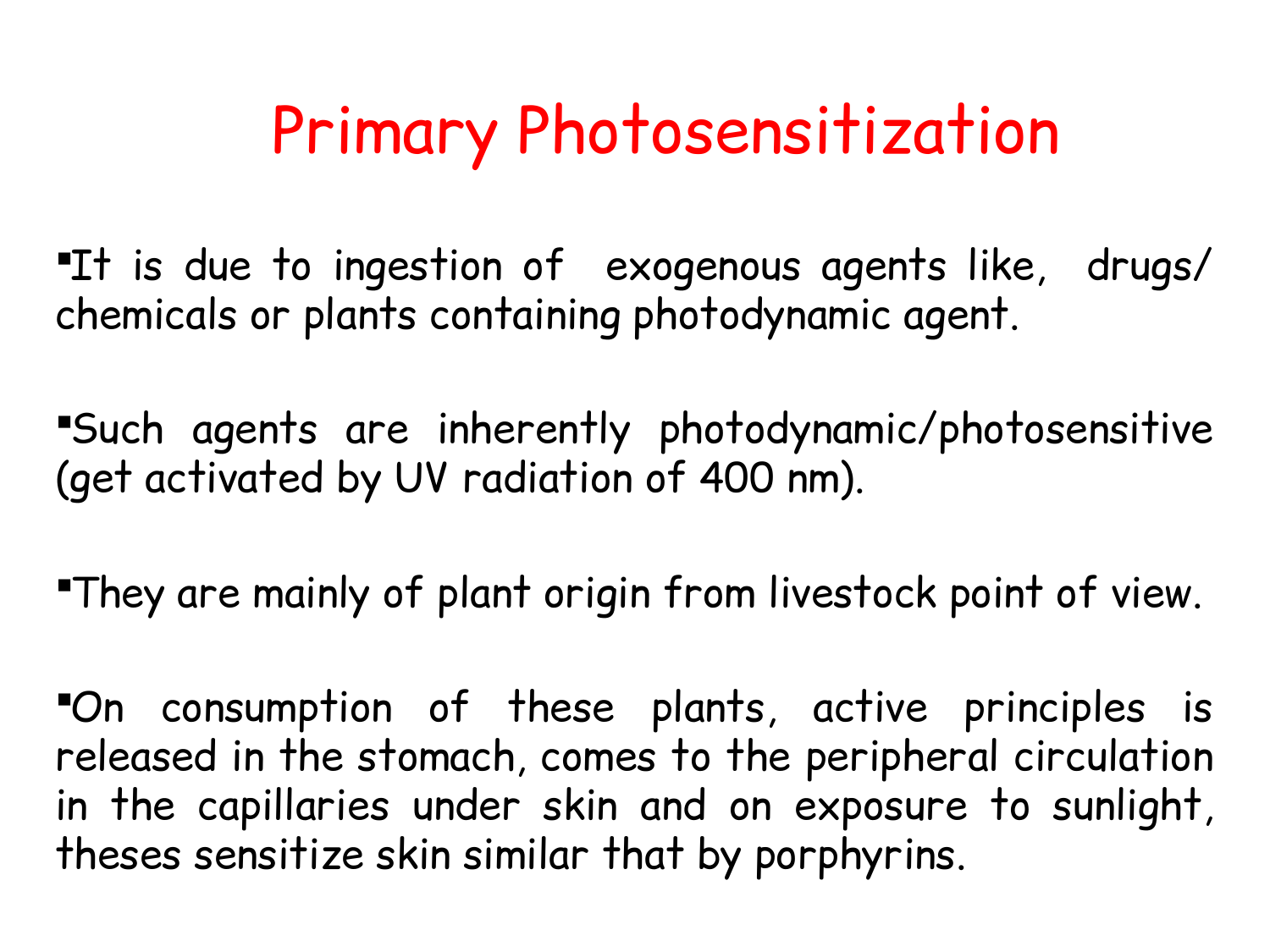

# Primary Photosensitization
It is due to ingestion of  exogenous agents like,  drugs/ chemicals or plants containing photodynamic agent.

Such agents are inherently photodynamic/photosensitive (get activated by UV radiation of 400 nm).

They are mainly of plant origin from livestock point of view.

On consumption of these plants, active principles is released in the stomach, comes to the peripheral circulation in the capillaries under skin and on exposure to sunlight, theses sensitize skin similar that by porphyrins.